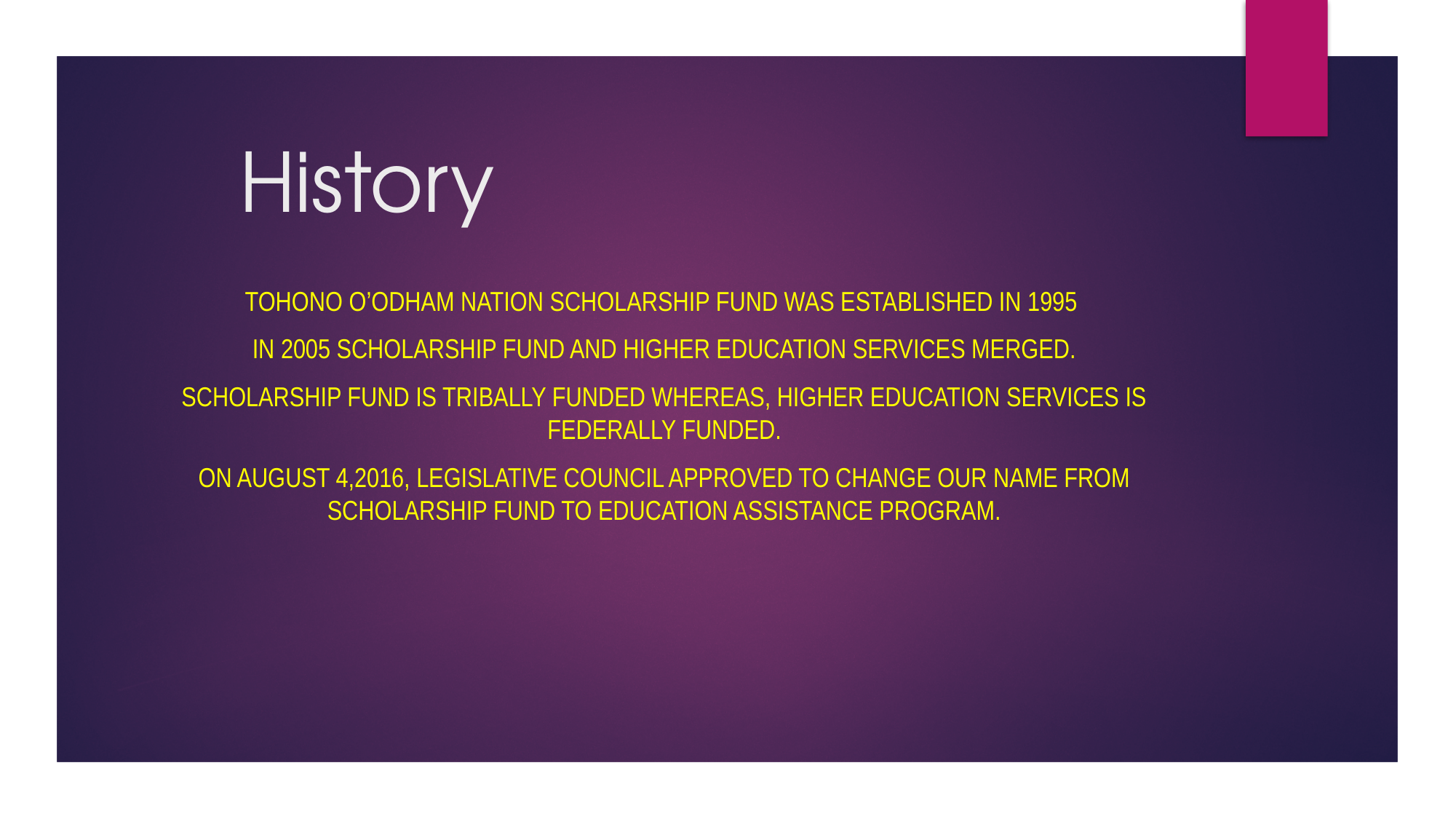

# History
Tohono O’odham Nation Scholarship Fund was established in 1995
In 2005 Scholarship Fund and Higher Education Services merged.
Scholarship Fund is tribally funded whereas, Higher Education Services is federally funded.
On August 4,2016, Legislative Council approved to change our name from Scholarship Fund to Education Assistance Program.